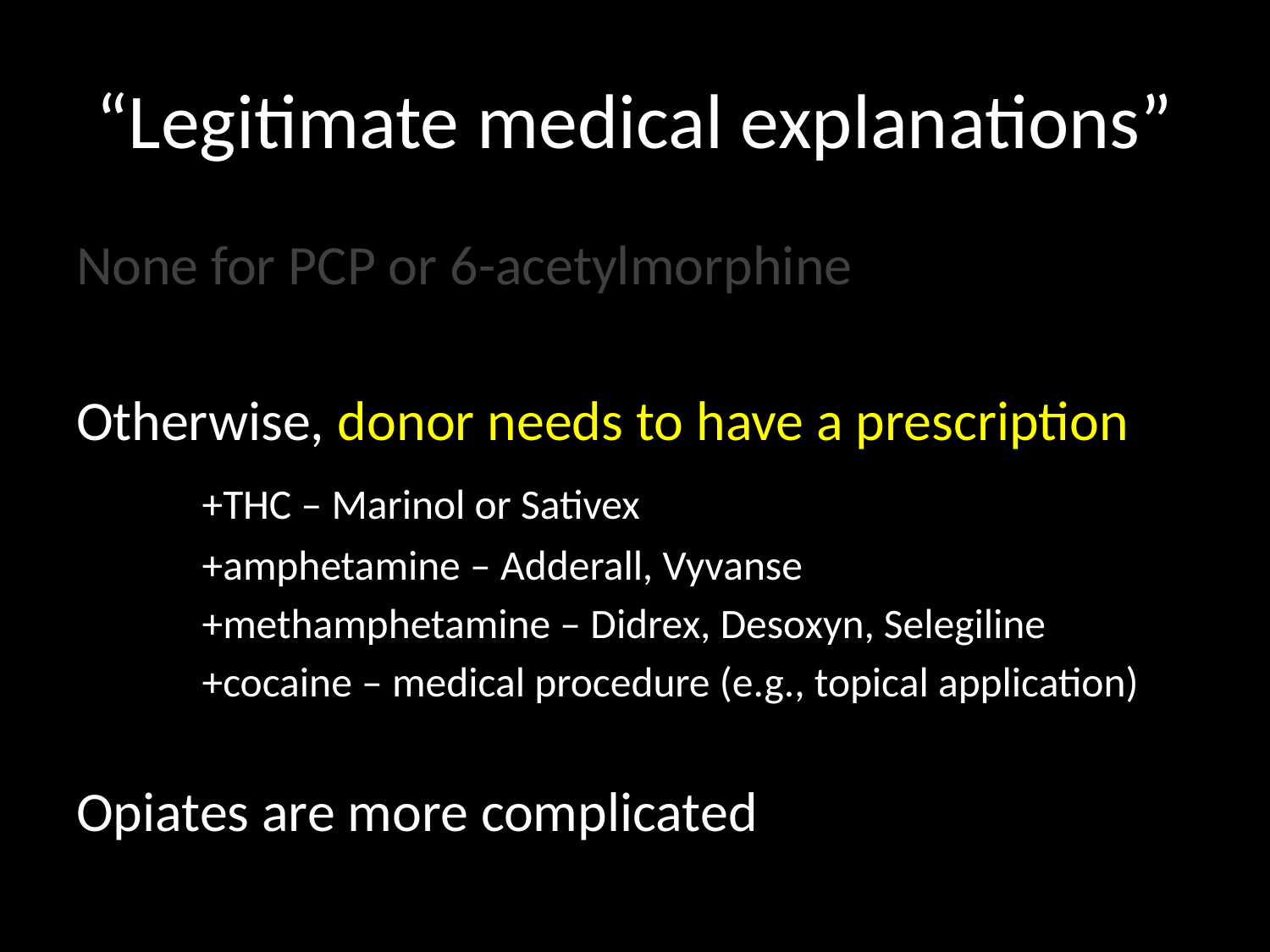

# “Legitimate medical explanations”
None for PCP or 6-acetylmorphine

Otherwise, donor needs to have a prescription
	+THC – Marinol or Sativex
	+amphetamine – Adderall, Vyvanse
	+methamphetamine – Didrex, Desoxyn, Selegiline
	+cocaine – medical procedure (e.g., topical application)

Opiates are more complicated